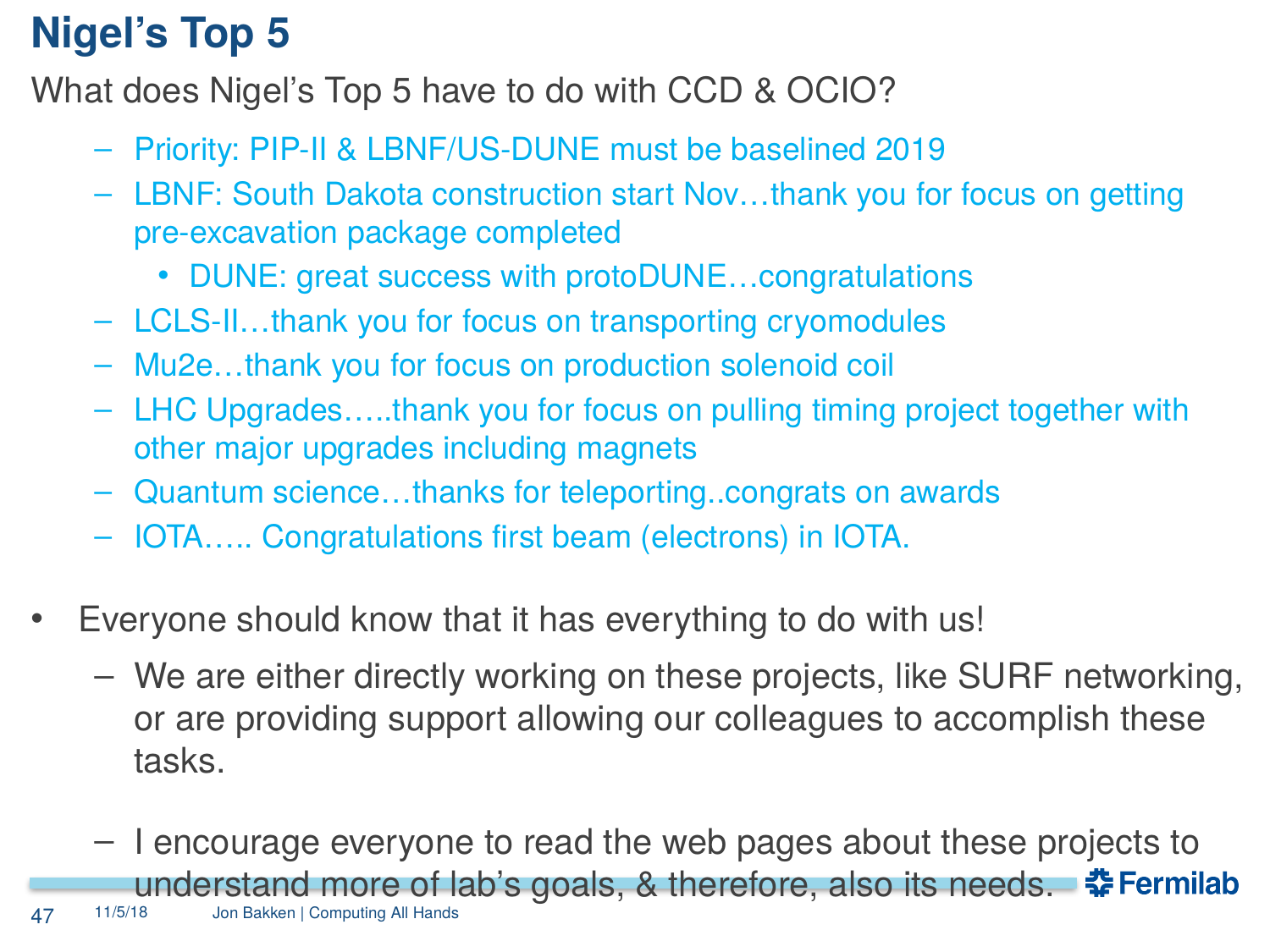

# Nigel’s Top 5
What does Nigel’s Top 5 have to do with CCD & OCIO?

Priority: PIP-II & LBNF/US-DUNE must be baselined 2019
LBNF: South Dakota construction start Nov…thank you for focus on getting pre-excavation package completed
DUNE: great success with protoDUNE…congratulations
LCLS-II…thank you for focus on transporting cryomodules
Mu2e…thank you for focus on production solenoid coil
LHC Upgrades…..thank you for focus on pulling timing project together with other major upgrades including magnets
Quantum science…thanks for teleporting..congrats on awards
IOTA….. Congratulations first beam (electrons) in IOTA.

Everyone should know that it has everything to do with us!

We are either directly working on these projects, like SURF networking, or are providing support allowing our colleagues to accomplish these tasks.

I encourage everyone to read the web pages about these projects to understand more of lab’s goals, & therefore, also its needs.
11/5/18
47
Jon Bakken | Computing All Hands